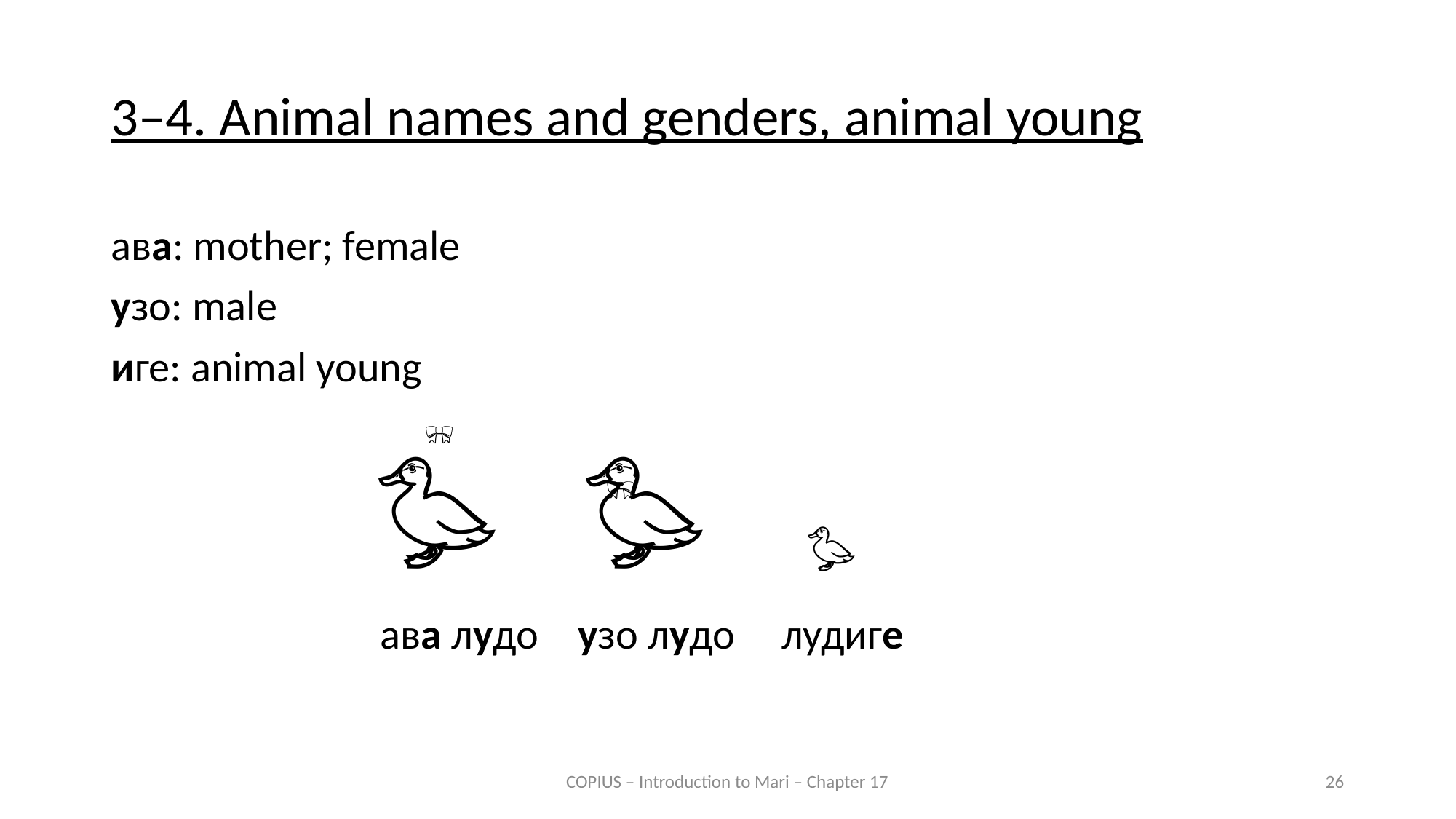

3–4. Animal names and genders, animal young
ава: mother; female
узо: male
иге: animal young
 🎀
🦆
🦆
 🎀
🦆
ава лудо
узо лудо
лудиге
COPIUS – Introduction to Mari – Chapter 17
26